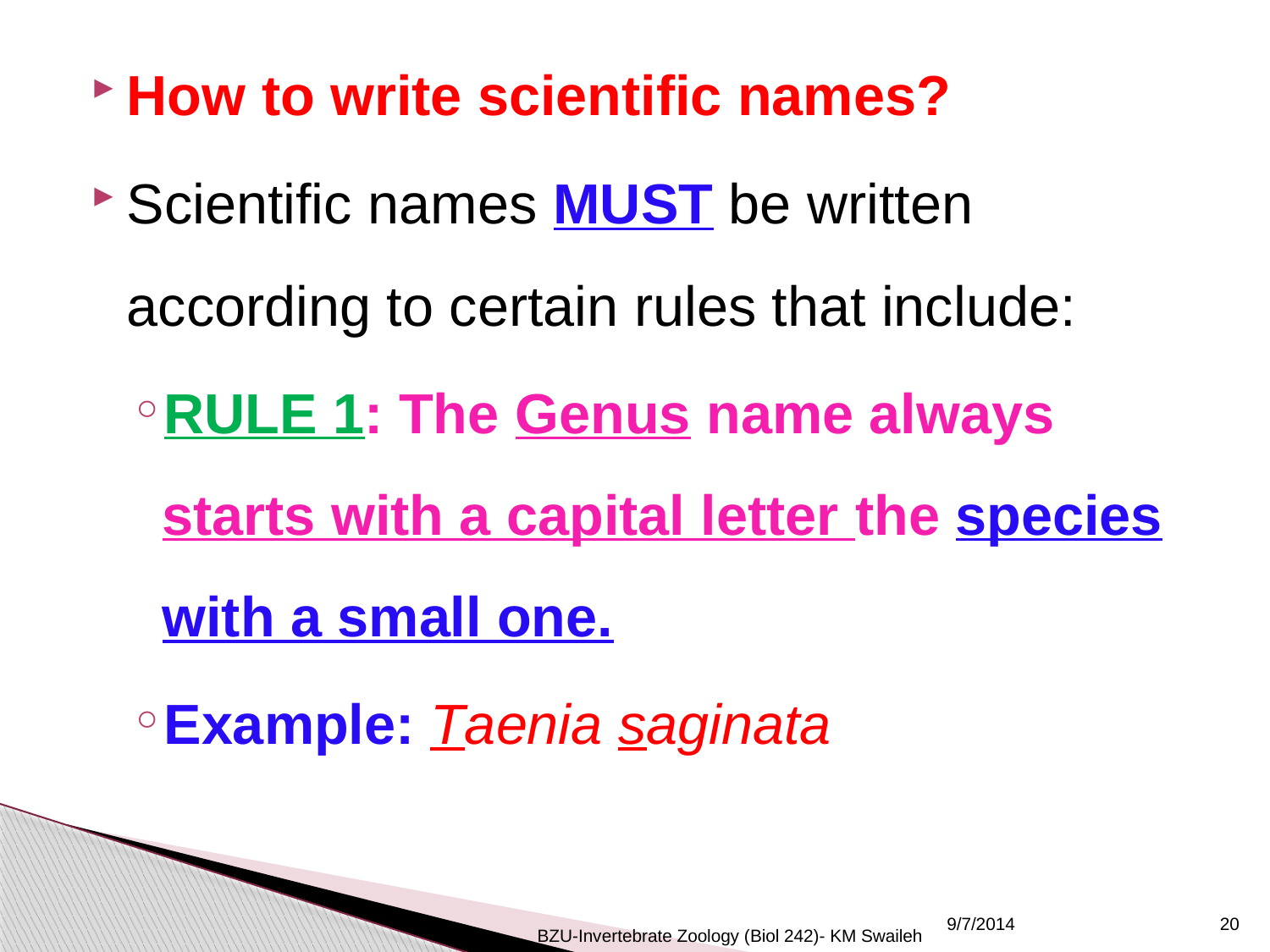

How to write scientific names?
Scientific names MUST be written according to certain rules that include:
RULE 1: The Genus name always starts with a capital letter the species with a small one.
Example: Taenia saginata
BZU-Invertebrate Zoology (Biol 242)- KM Swaileh
9/7/2014
20